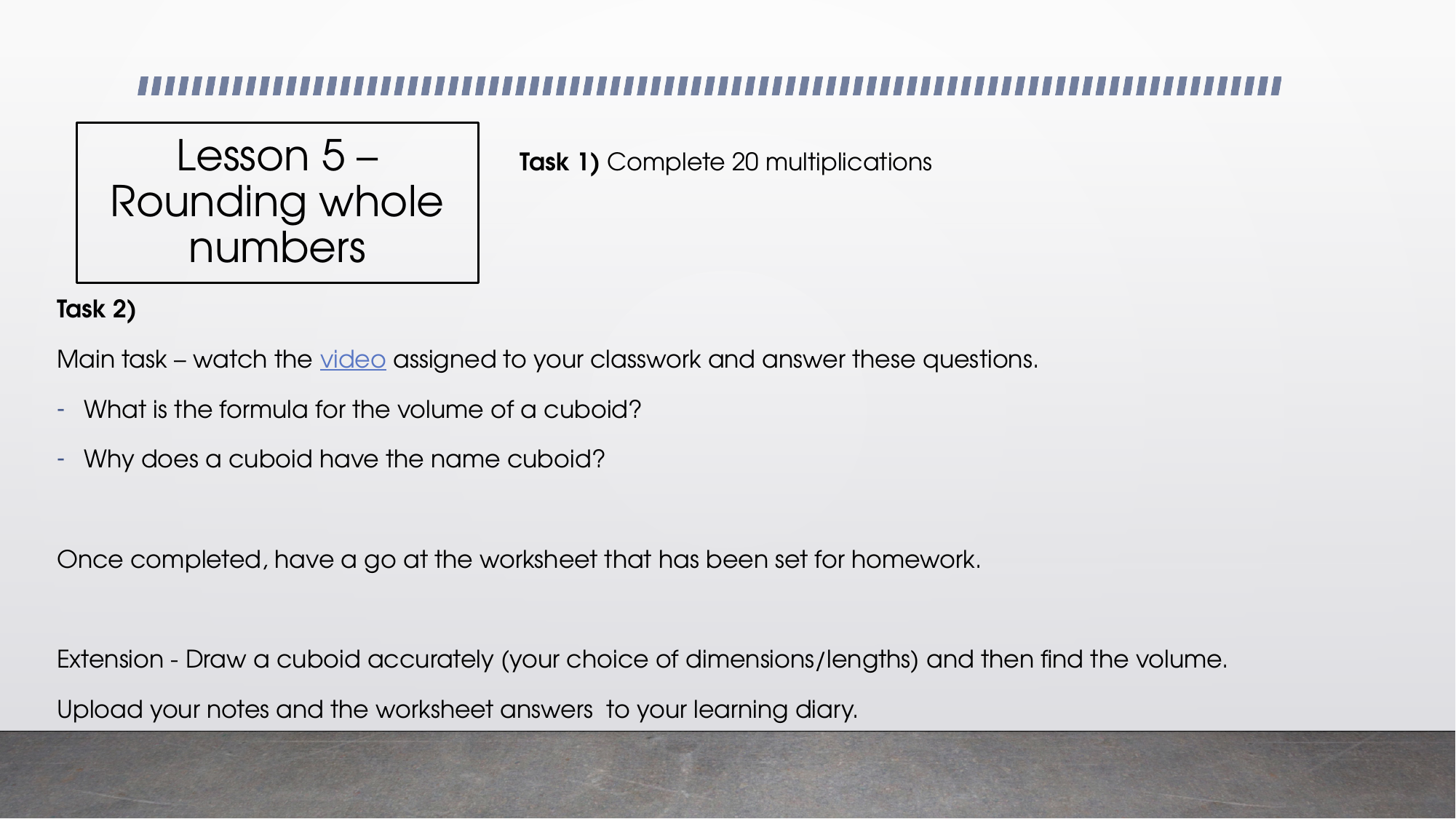

# Lesson 5 – Rounding whole numbers
Task 1) Complete 20 multiplications
Task 2)
Main task – watch the video assigned to your classwork and answer these questions.
What is the formula for the volume of a cuboid?
Why does a cuboid have the name cuboid?

Once completed, have a go at the worksheet that has been set for homework.

Extension - Draw a cuboid accurately (your choice of dimensions/lengths) and then find the volume.
Upload your notes and the worksheet answers  to your learning diary.